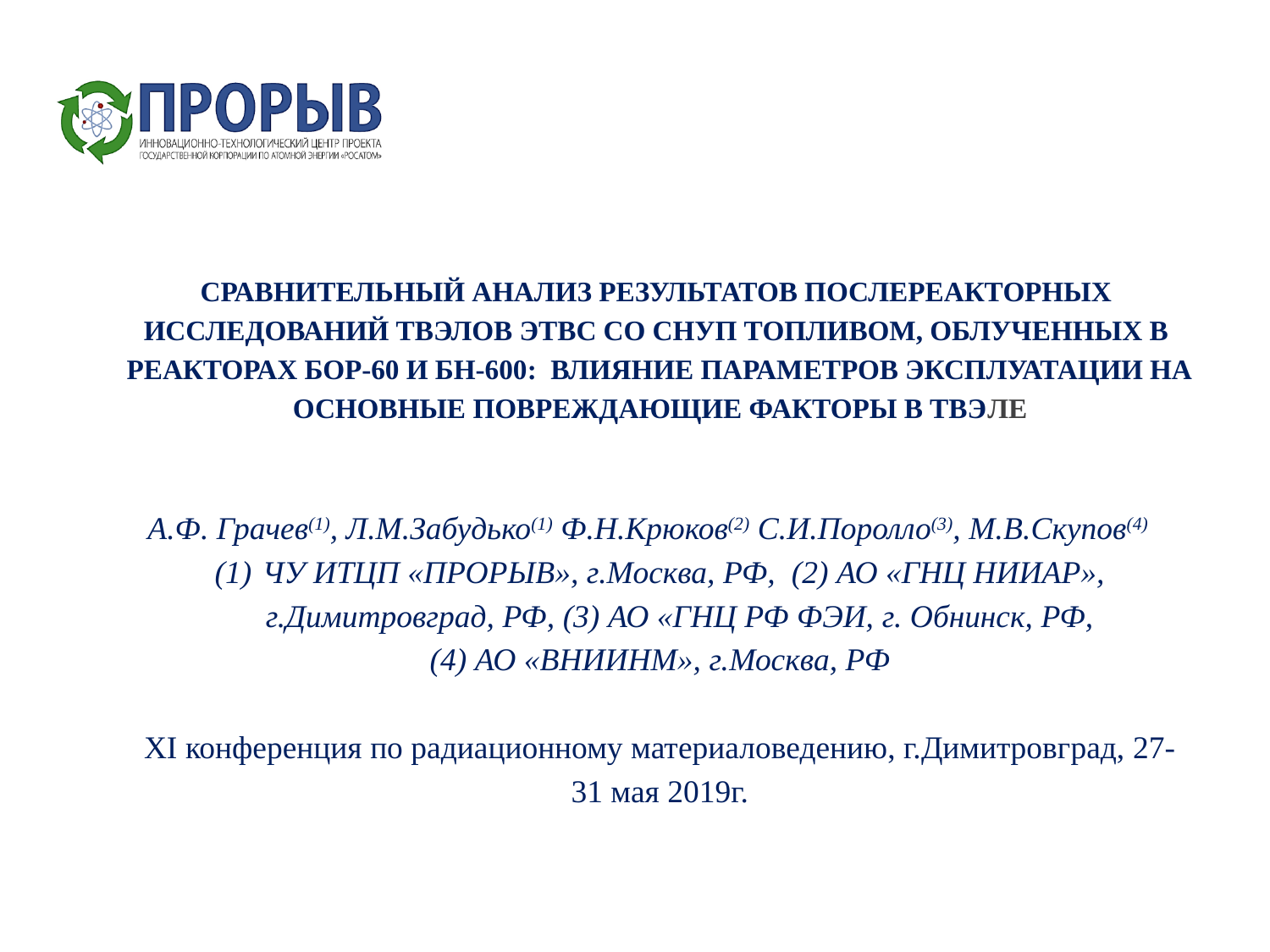

Сравнительный анализ результатов послереакторных
исследований твэлов ЭТВС со СНУП топливом, облученных в
реакторах БОР-60 и БН-600:  влияние параметров эксплуатации на основные повреждающие факторы в твэле
А.Ф. Грачев(1), Л.М.Забудько(1) Ф.Н.Крюков(2) С.И.Поролло(3), М.В.Скупов(4)
ЧУ ИТЦП «ПРОРЫВ», г.Москва, РФ,  (2) АО «ГНЦ НИИАР», г.Димитровград, РФ, (3) АО «ГНЦ РФ ФЭИ, г. Обнинск, РФ,
(4) АО «ВНИИНМ», г.Москва, РФ

XI конференция по радиационному материаловедению, г.Димитровград, 27-31 мая 2019г.